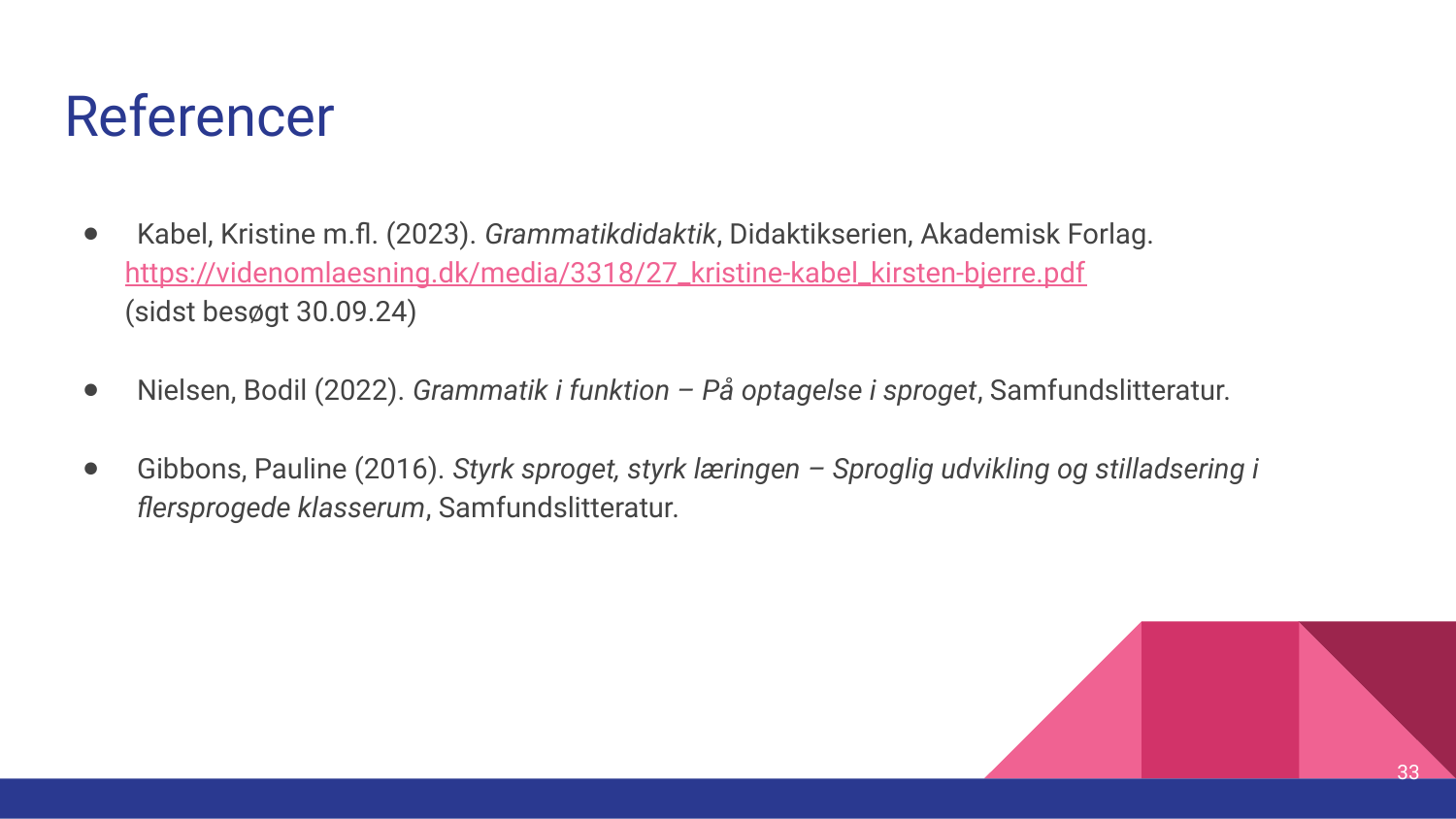

# Referencer
Kabel, Kristine m.fl. (2023). Grammatikdidaktik, Didaktikserien, Akademisk Forlag.
      https://videnomlaesning.dk/media/3318/27_kristine-kabel_kirsten-bjerre.pdf
      (sidst besøgt 30.09.24)

Nielsen, Bodil (2022). Grammatik i funktion – På optagelse i sproget, Samfundslitteratur.

Gibbons, Pauline (2016). Styrk sproget, styrk læringen – Sproglig udvikling og stilladsering i flersprogede klasserum, Samfundslitteratur.

33